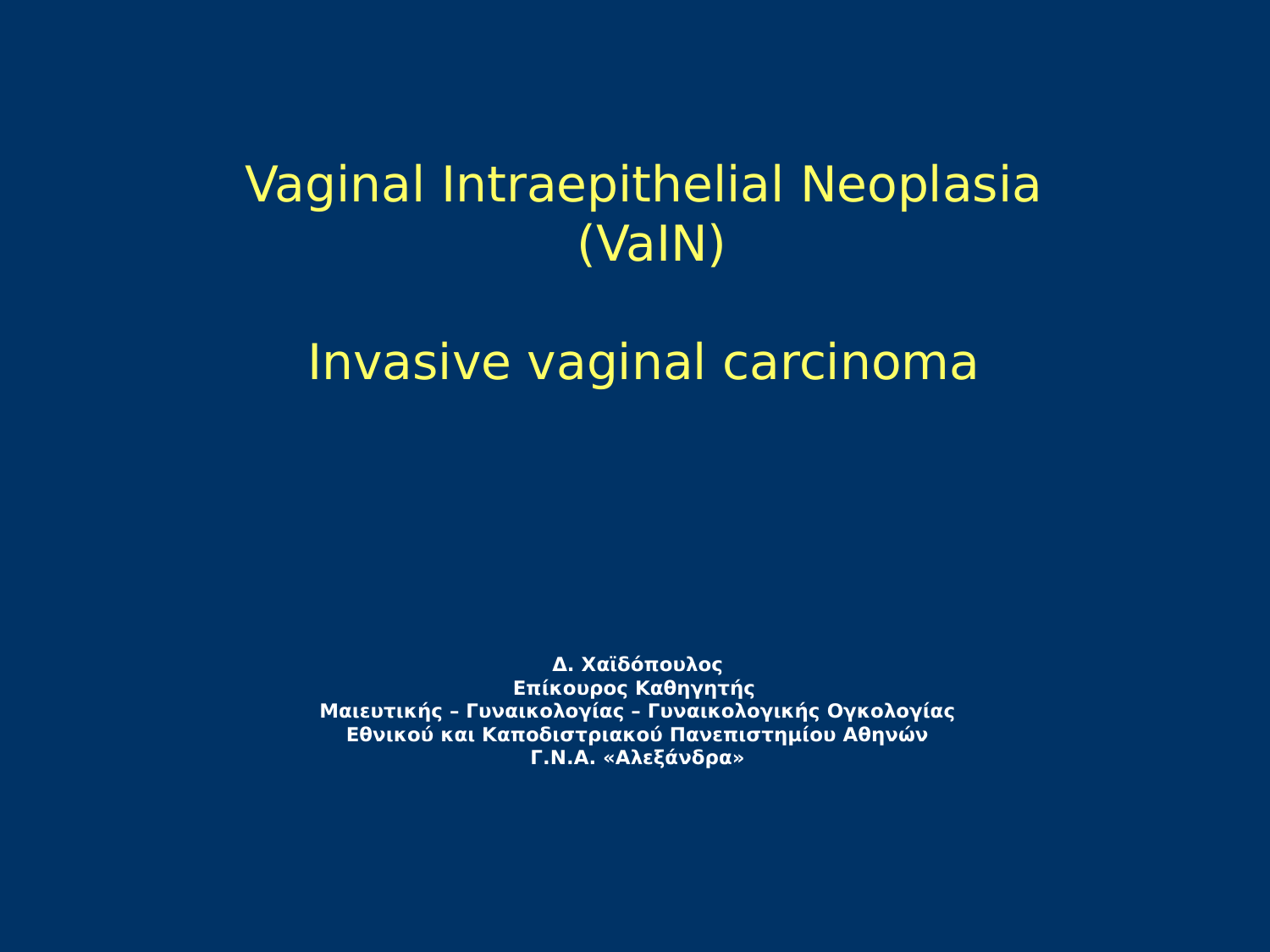

Vaginal Intraepithelial Neoplasia
 (VaIN)

Invasive vaginal carcinoma

Δ. Χαϊδόπουλος
Επίκουρος Καθηγητής
Μαιευτικής – Γυναικολογίας – Γυναικολογικής Ογκολογίας
Εθνικού και Καποδιστριακού Πανεπιστημίου Αθηνών
Γ.Ν.Α. «Αλεξάνδρα»